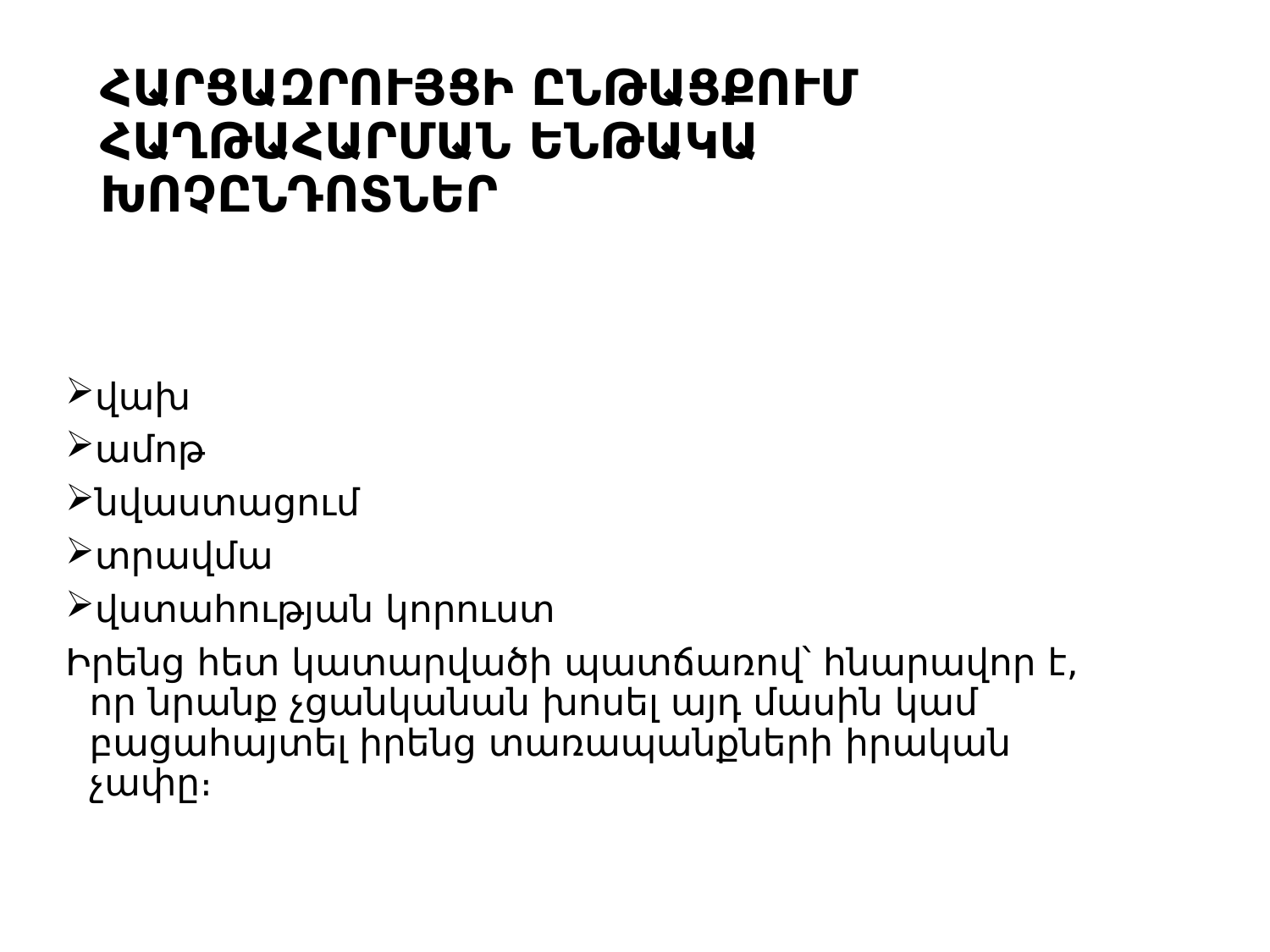

# ՀԱՐՑԱԶՐՈՒՅՑԻ ԸՆԹԱՑՔՈՒՄ ՀԱՂԹԱՀԱՐՄԱՆ ԵՆԹԱԿԱ ԽՈՉԸՆԴՈՏՆԵՐ
վախ
ամոթ
նվաստացում
տրավմա
վստահության կորուստ
Իրենց հետ կատարվածի պատճառով՝ հնարավոր է, որ նրանք չցանկանան խոսել այդ մասին կամ բացահայտել իրենց տառապանքների իրական չափը։